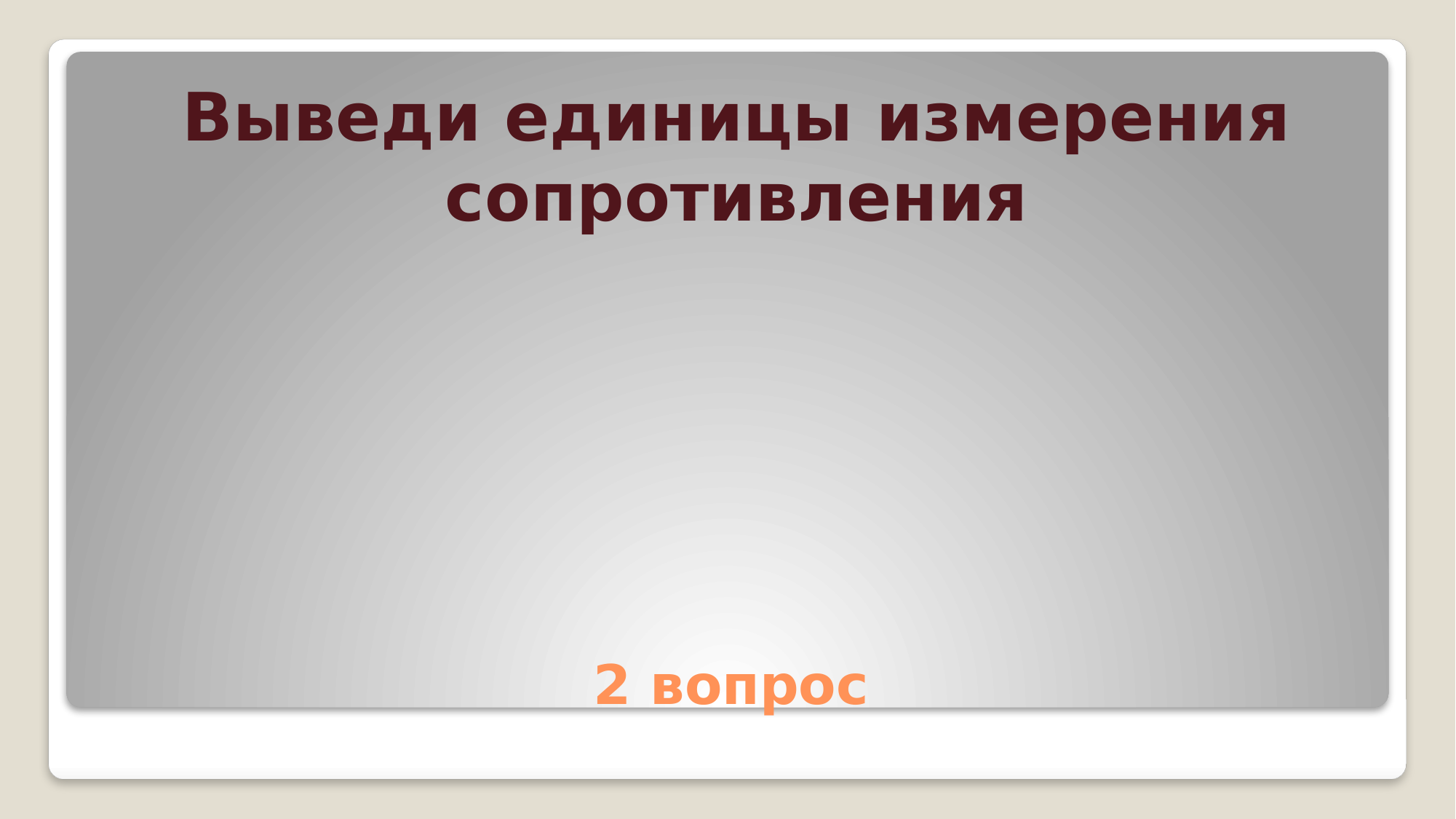

Выведи единицы измерения сопротивления
# 2 вопрос